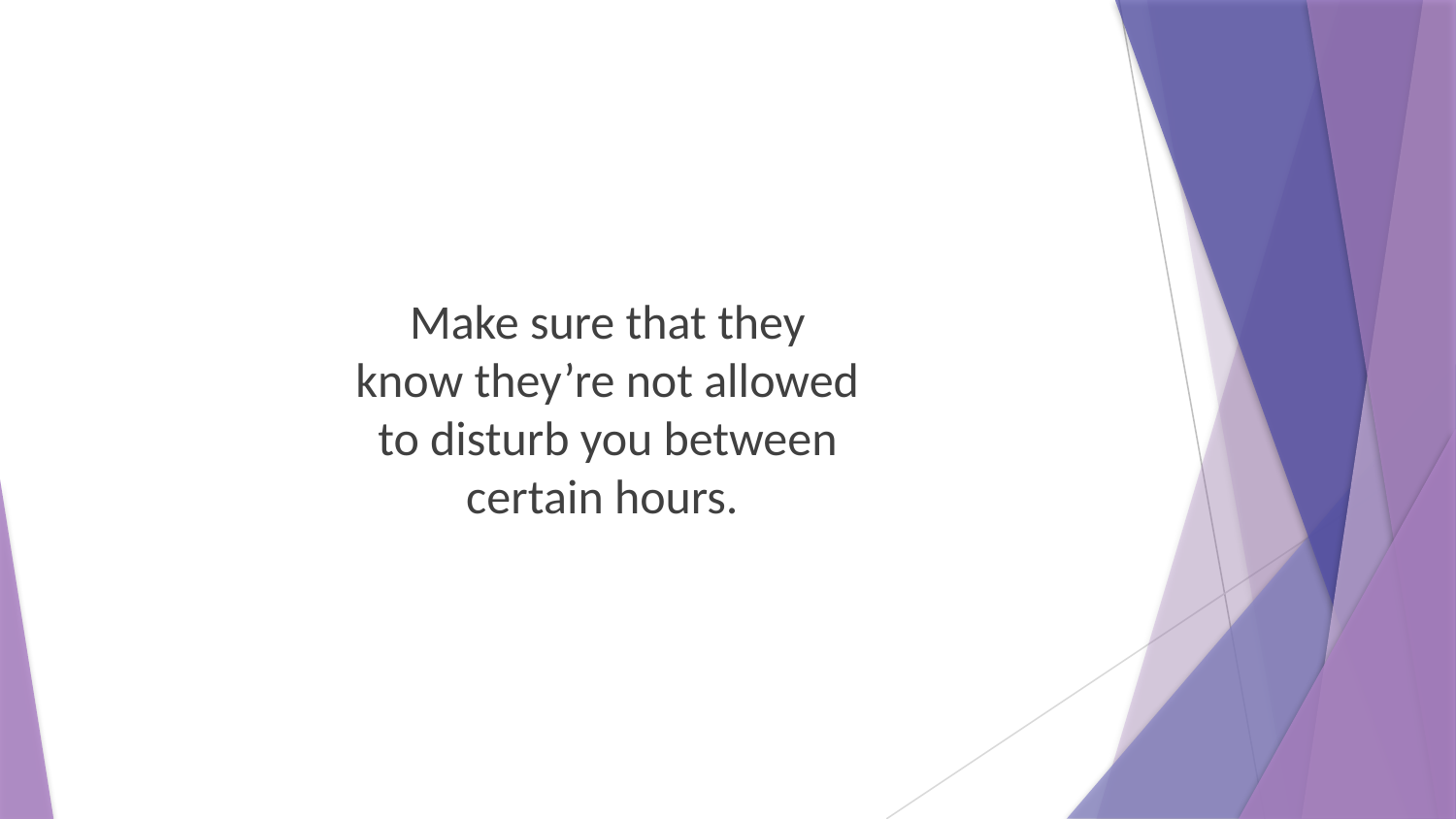

Make sure that they know they’re not allowed to disturb you between certain hours.